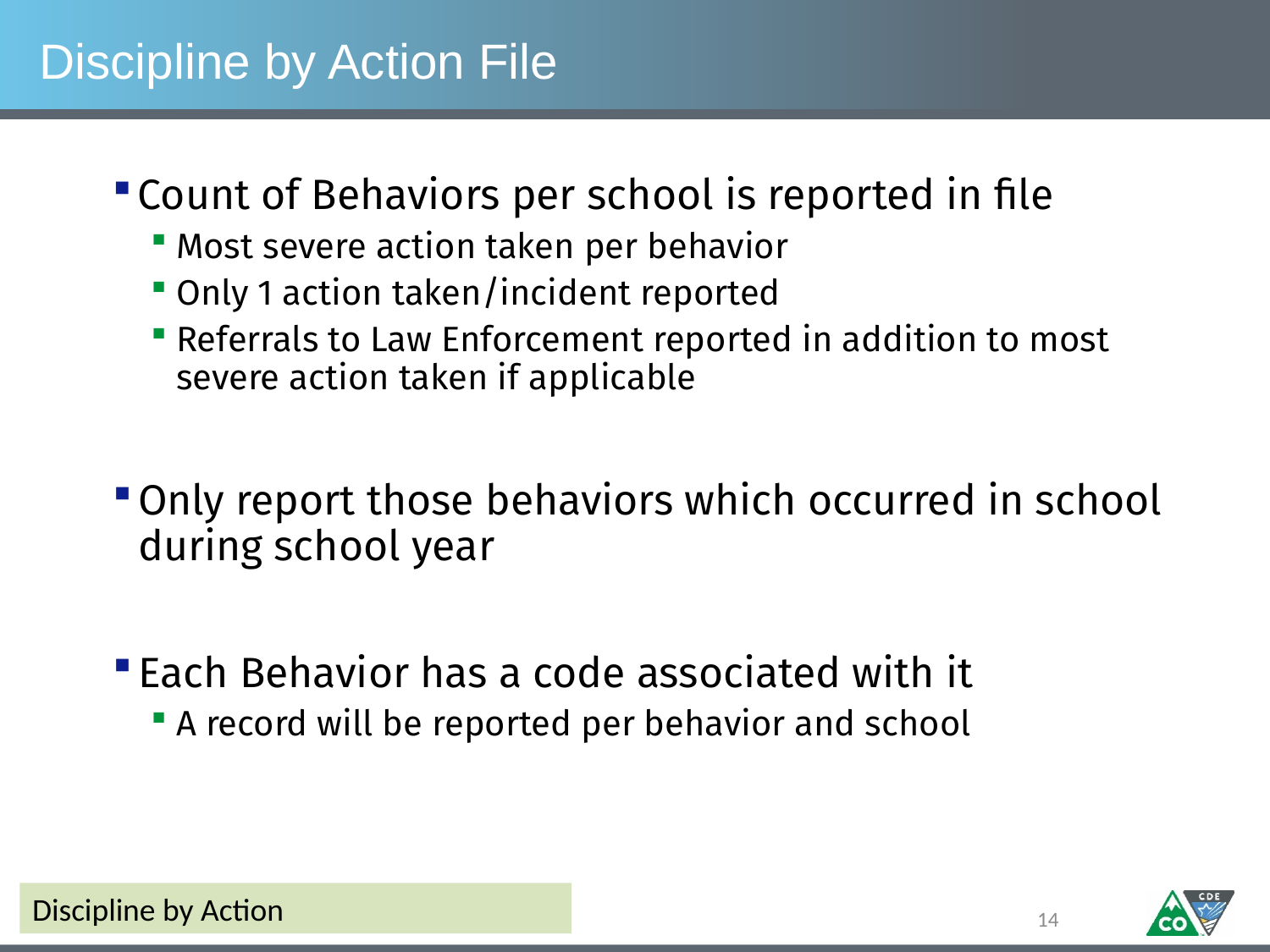

# Discipline by Action File
Count of Behaviors per school is reported in file
Most severe action taken per behavior
Only 1 action taken/incident reported
Referrals to Law Enforcement reported in addition to most severe action taken if applicable

Only report those behaviors which occurred in school during school year

Each Behavior has a code associated with it
A record will be reported per behavior and school

Discipline by Action